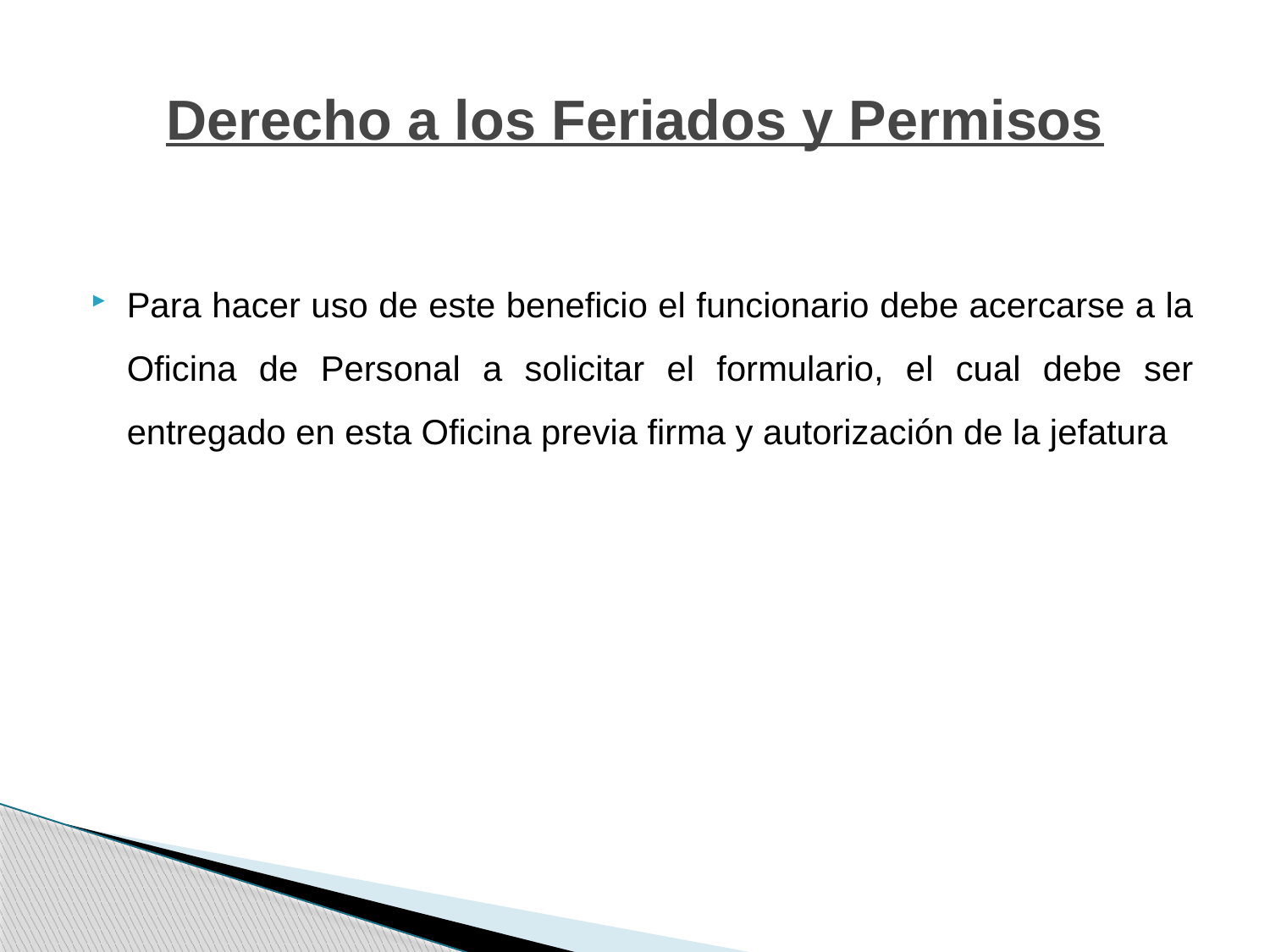

# Derecho a los Feriados y Permisos

Para hacer uso de este beneficio el funcionario debe acercarse a la Oficina de Personal a solicitar el formulario, el cual debe ser entregado en esta Oficina previa firma y autorización de la jefatura